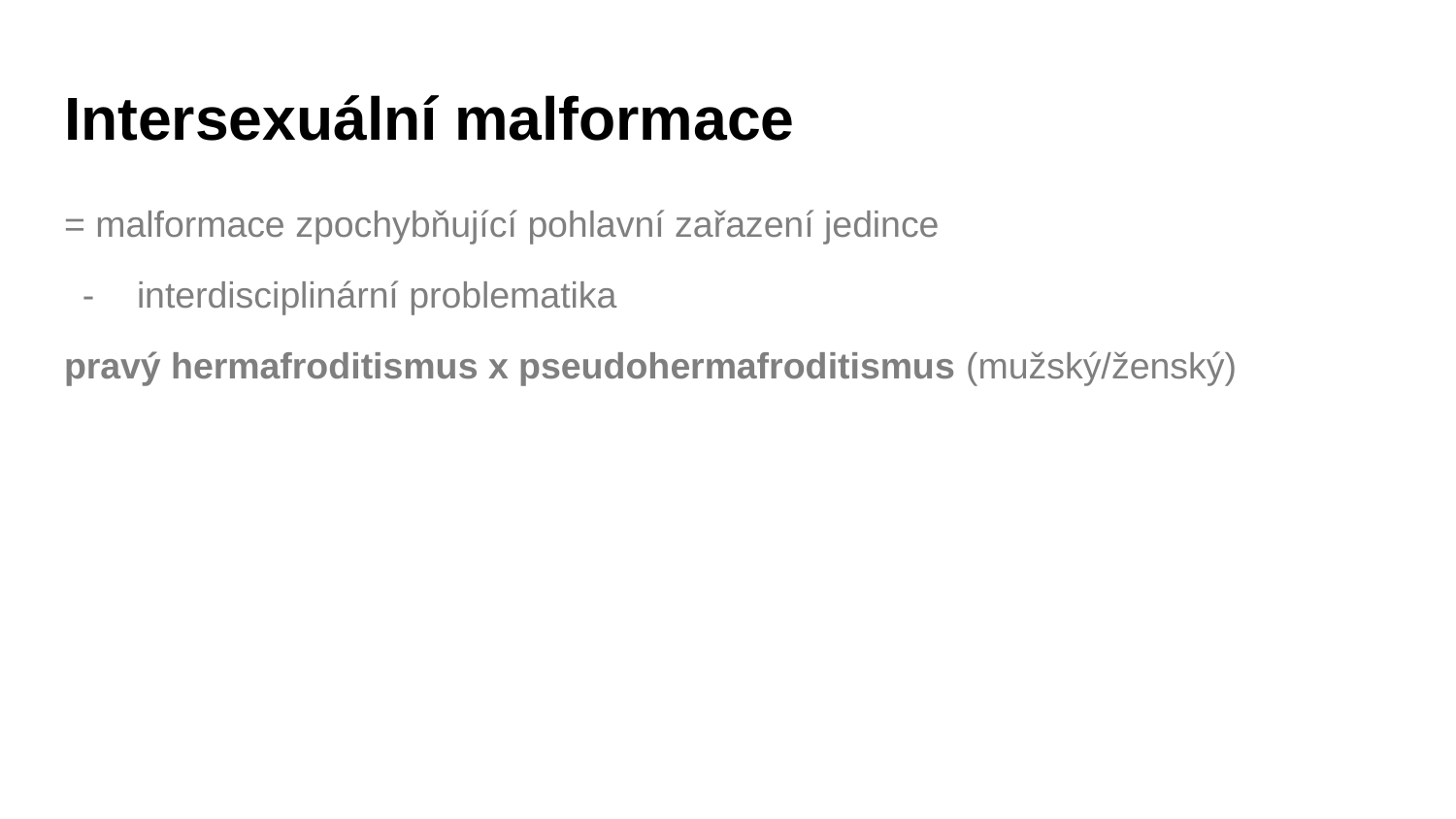

# Intersexuální malformace
= malformace zpochybňující pohlavní zařazení jedince
interdisciplinární problematika
pravý hermafroditismus x pseudohermafroditismus (mužský/ženský)